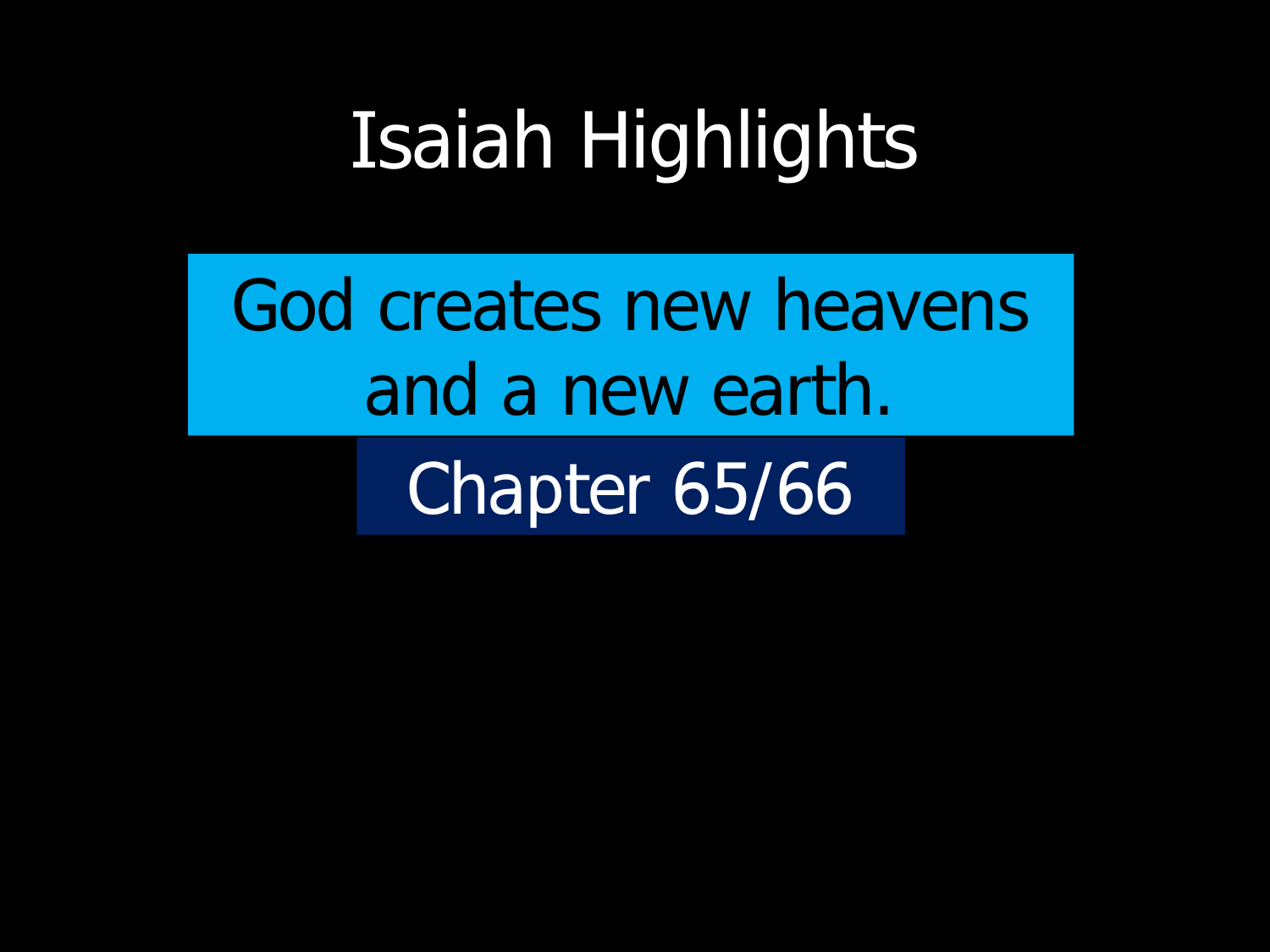

# Isaiah Highlights
God creates new heavens and a new earth.
Chapter 65/66